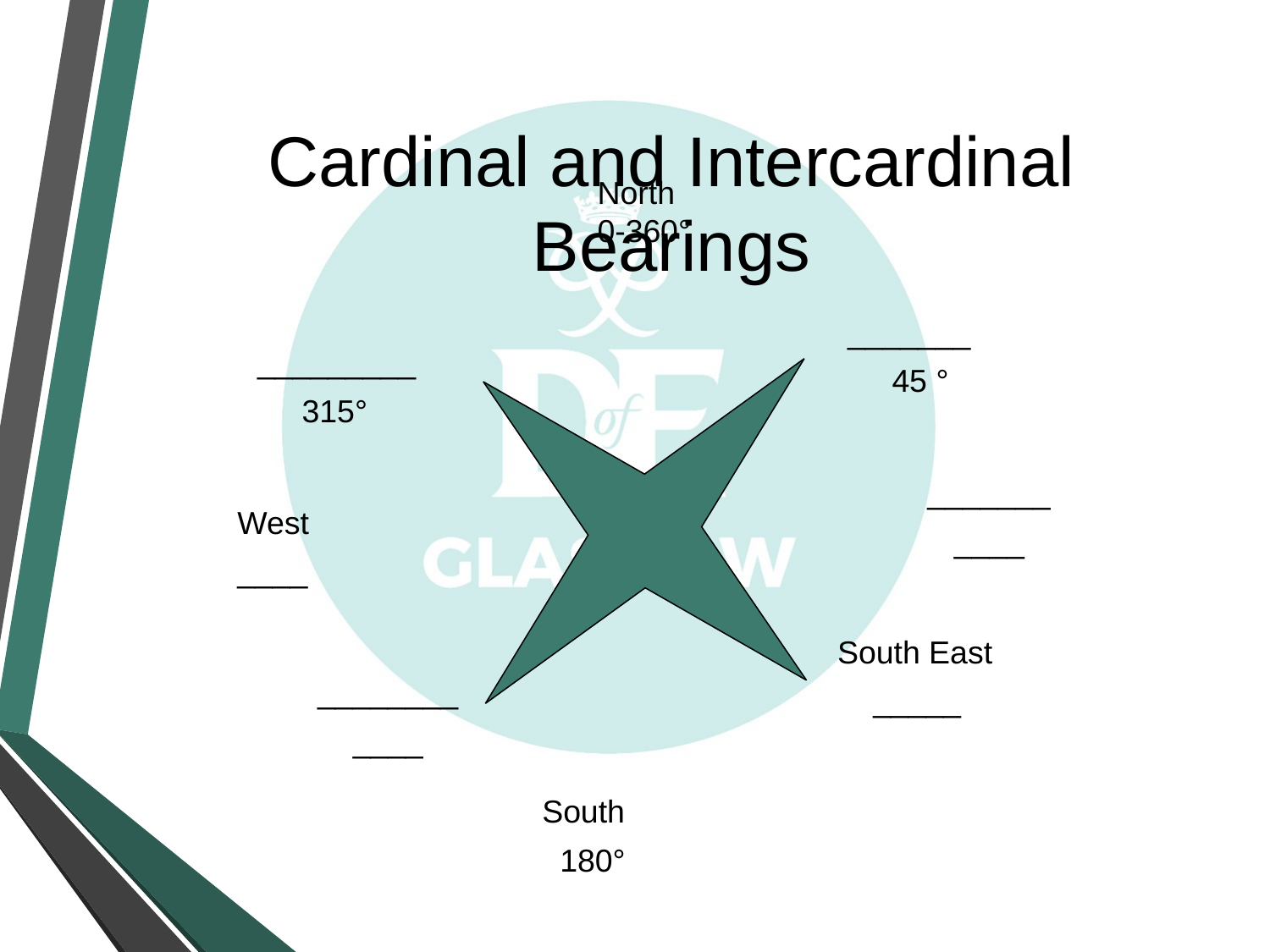

# Cardinal and Intercardinal Bearings
North 0-360°

_______
     45 °
_________
     315°

_______
   ____
West
____
South East
    _____
________
    ____
South
  180°